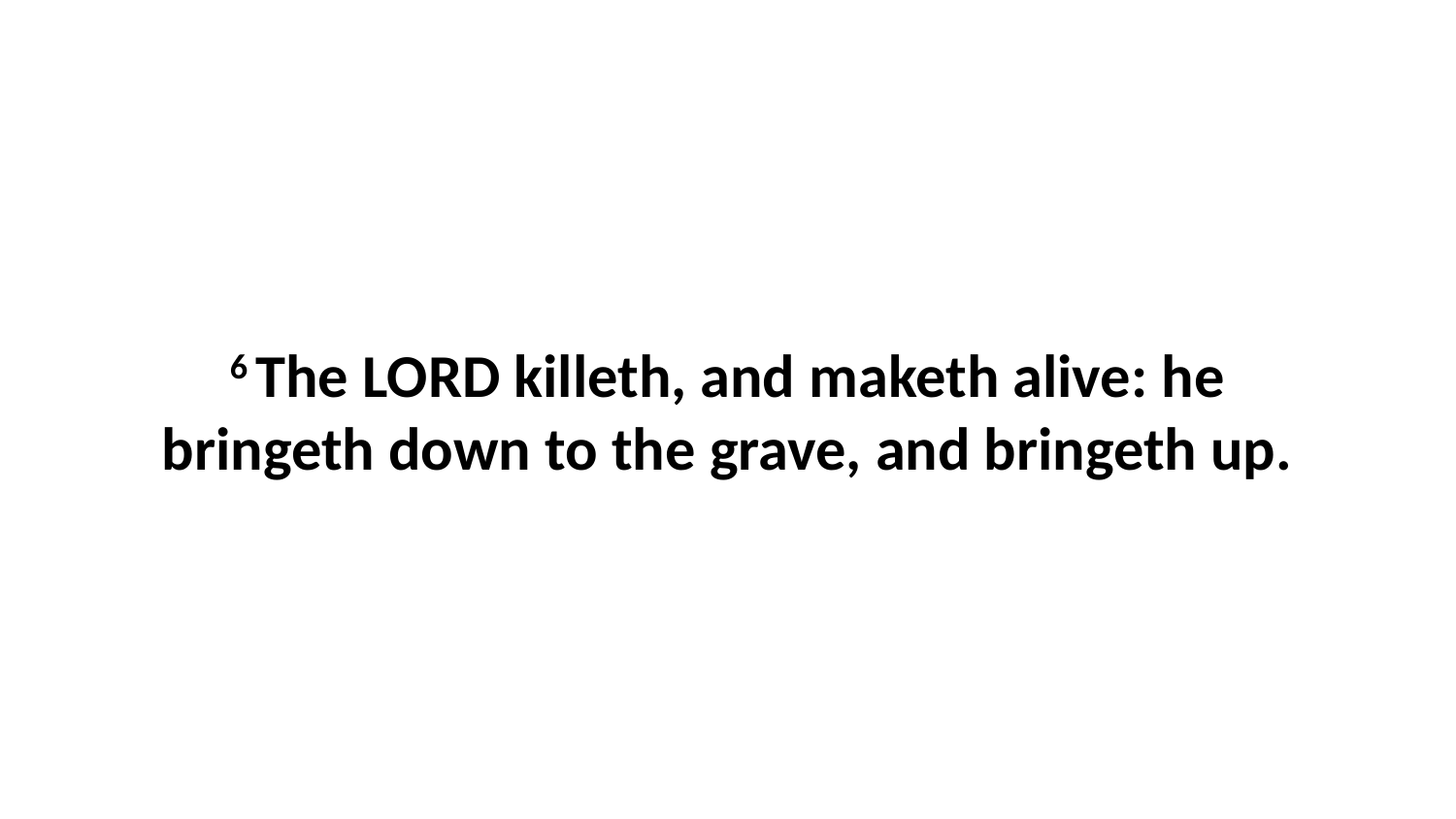

6 The LORD killeth, and maketh alive: he bringeth down to the grave, and bringeth up.